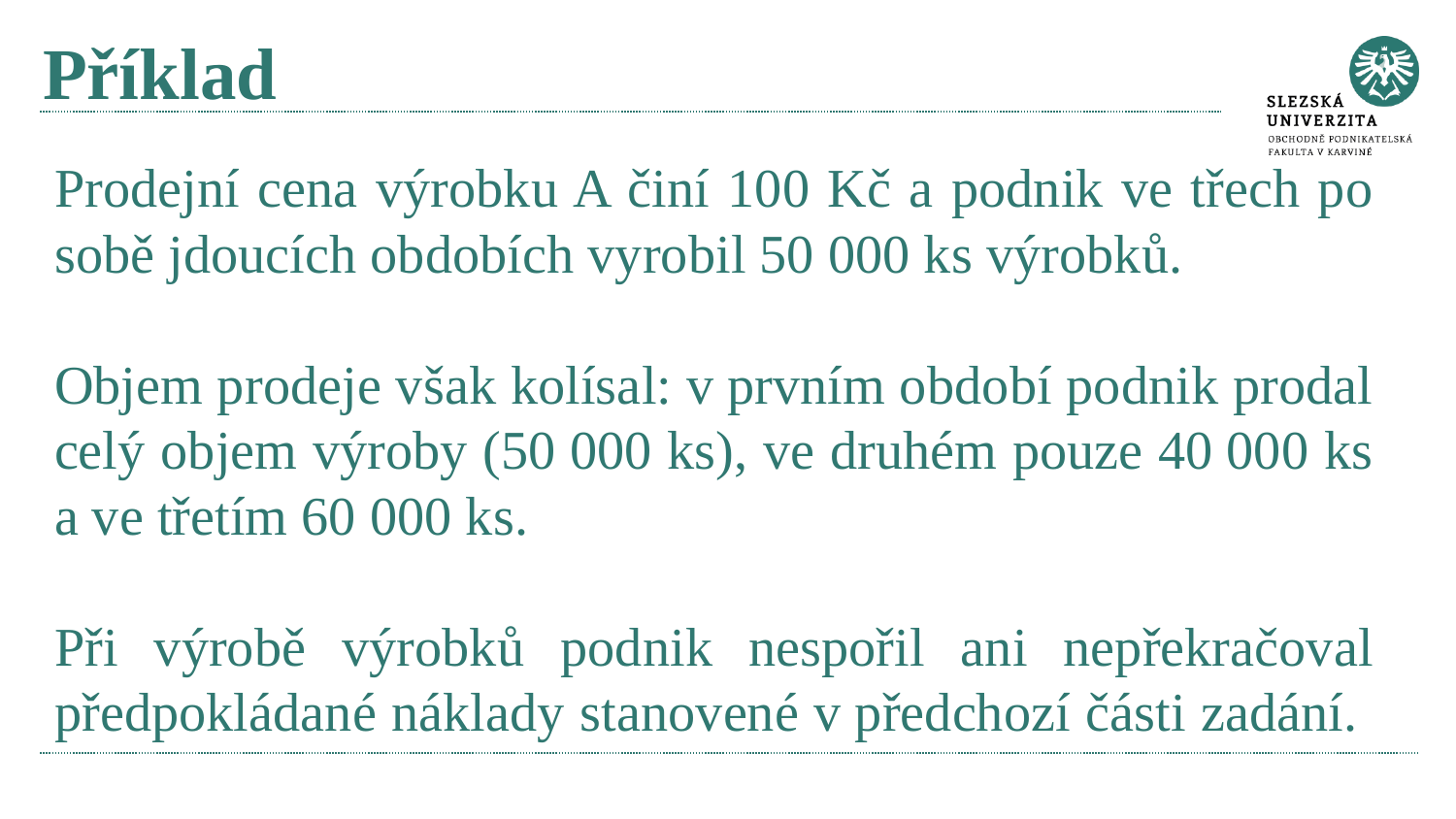

# Příklad
Prodejní cena výrobku A činí 100 Kč a podnik ve třech po sobě jdoucích obdobích vyrobil 50 000 ks výrobků.

Objem prodeje však kolísal: v prvním období podnik prodal celý objem výroby (50 000 ks), ve druhém pouze 40 000 ks a ve třetím 60 000 ks.

Při výrobě výrobků podnik nespořil ani nepřekračoval předpokládané náklady stanovené v předchozí části zadání.